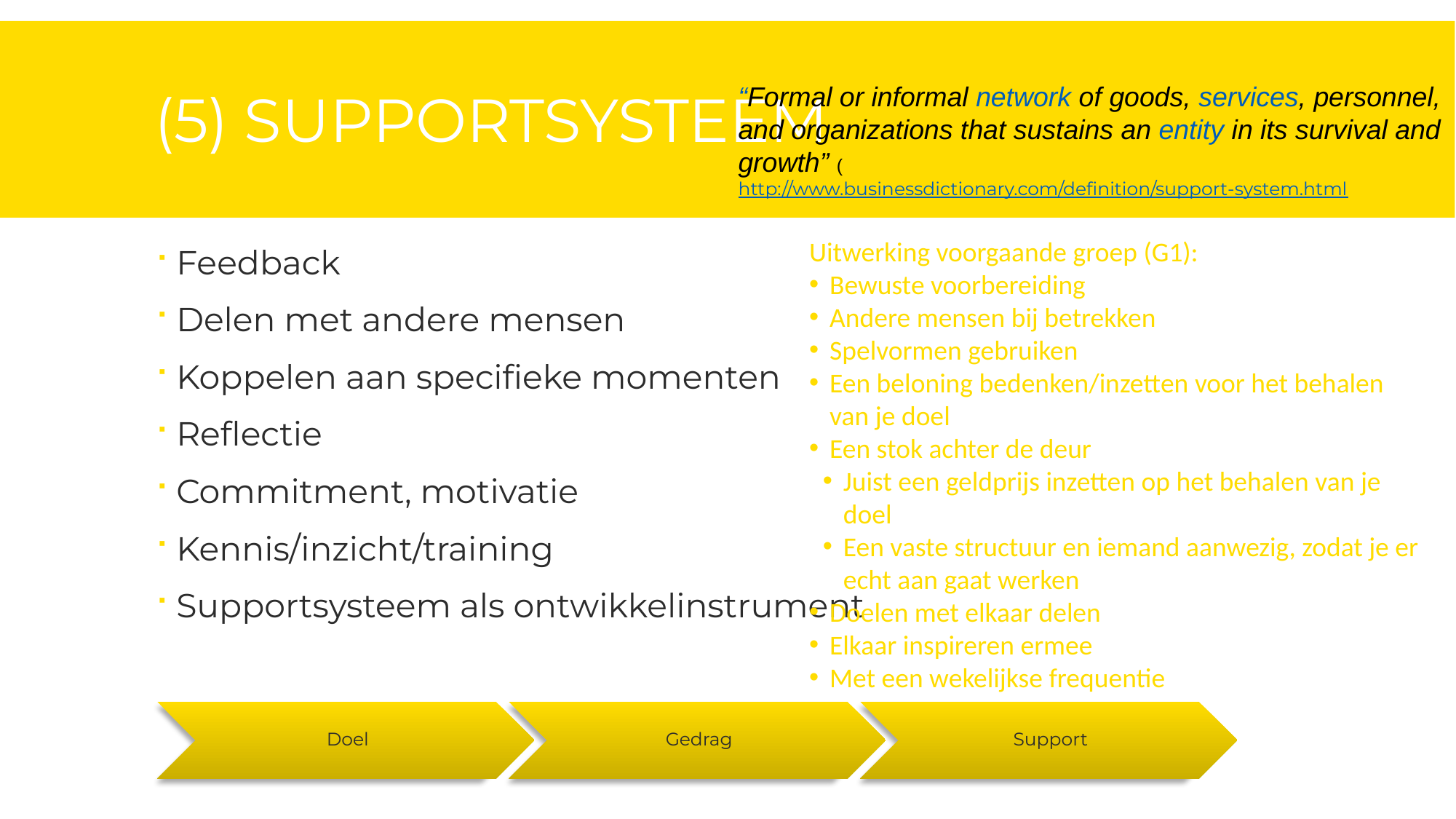

# (5) Supportsysteem
“Formal or informal network of goods, services, personnel, and organizations that sustains an entity in its survival and growth” (http://www.businessdictionary.com/definition/support-system.html)
Uitwerking voorgaande groep (G1):
Bewuste voorbereiding
Andere mensen bij betrekken
Spelvormen gebruiken
Een beloning bedenken/inzetten voor het behalen van je doel
Een stok achter de deur
Juist een geldprijs inzetten op het behalen van je doel
Een vaste structuur en iemand aanwezig, zodat je er echt aan gaat werken
Doelen met elkaar delen
Elkaar inspireren ermee
Met een wekelijkse frequentie
Feedback
Delen met andere mensen
Koppelen aan specifieke momenten
Reflectie
Commitment, motivatie
Kennis/inzicht/training
Supportsysteem als ontwikkelinstrument
Doel
Gedrag

Support